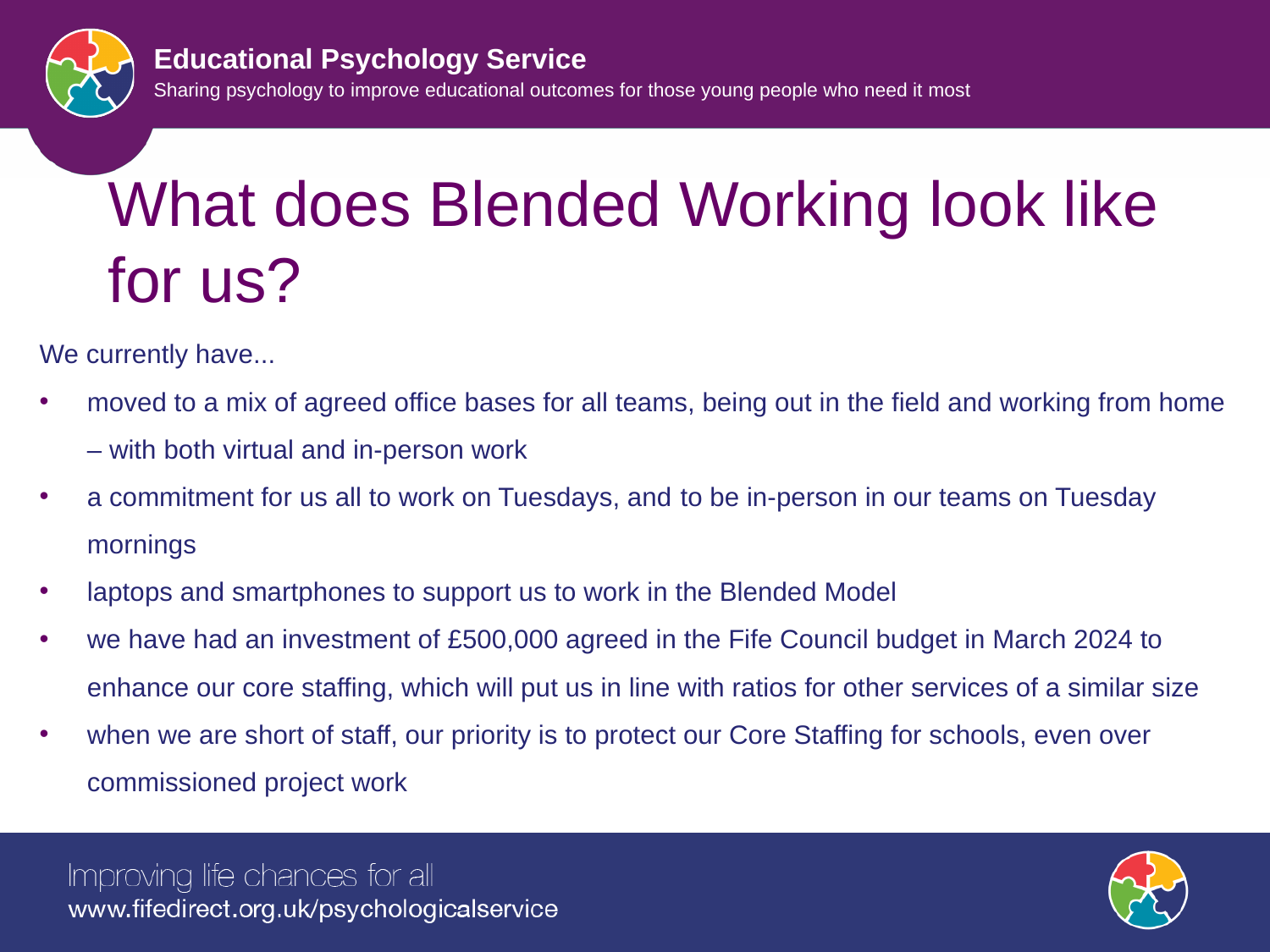

# What does Blended Working look like for us?
We currently have...
moved to a mix of agreed office bases for all teams, being out in the field and working from home – with both virtual and in-person work
a commitment for us all to work on Tuesdays, and to be in-person in our teams on Tuesday mornings
laptops and smartphones to support us to work in the Blended Model
we have had an investment of £500,000 agreed in the Fife Council budget in March 2024 to enhance our core staffing, which will put us in line with ratios for other services of a similar size
when we are short of staff, our priority is to protect our Core Staffing for schools, even over commissioned project work